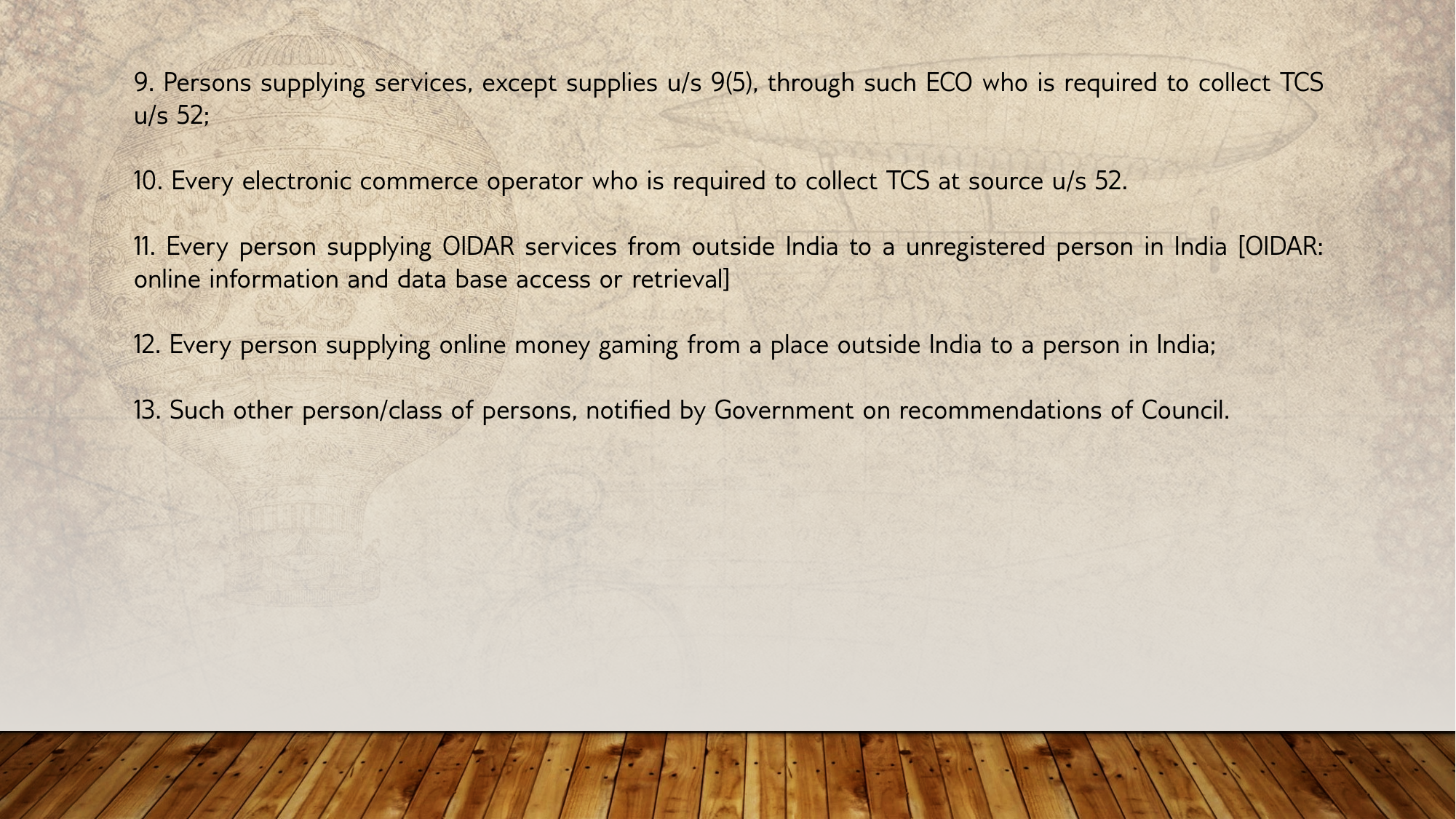

9. Persons supplying services, except supplies u/s 9(5), through such ECO who is required to collect TCS u/s 52;

10. Every electronic commerce operator who is required to collect TCS at source u/s 52.

11. Every person supplying OIDAR services from outside India to a unregistered person in India [OIDAR: online information and data base access or retrieval]

12. Every person supplying online money gaming from a place outside India to a person in India;

13. Such other person/class of persons, notified by Government on recommendations of Council.